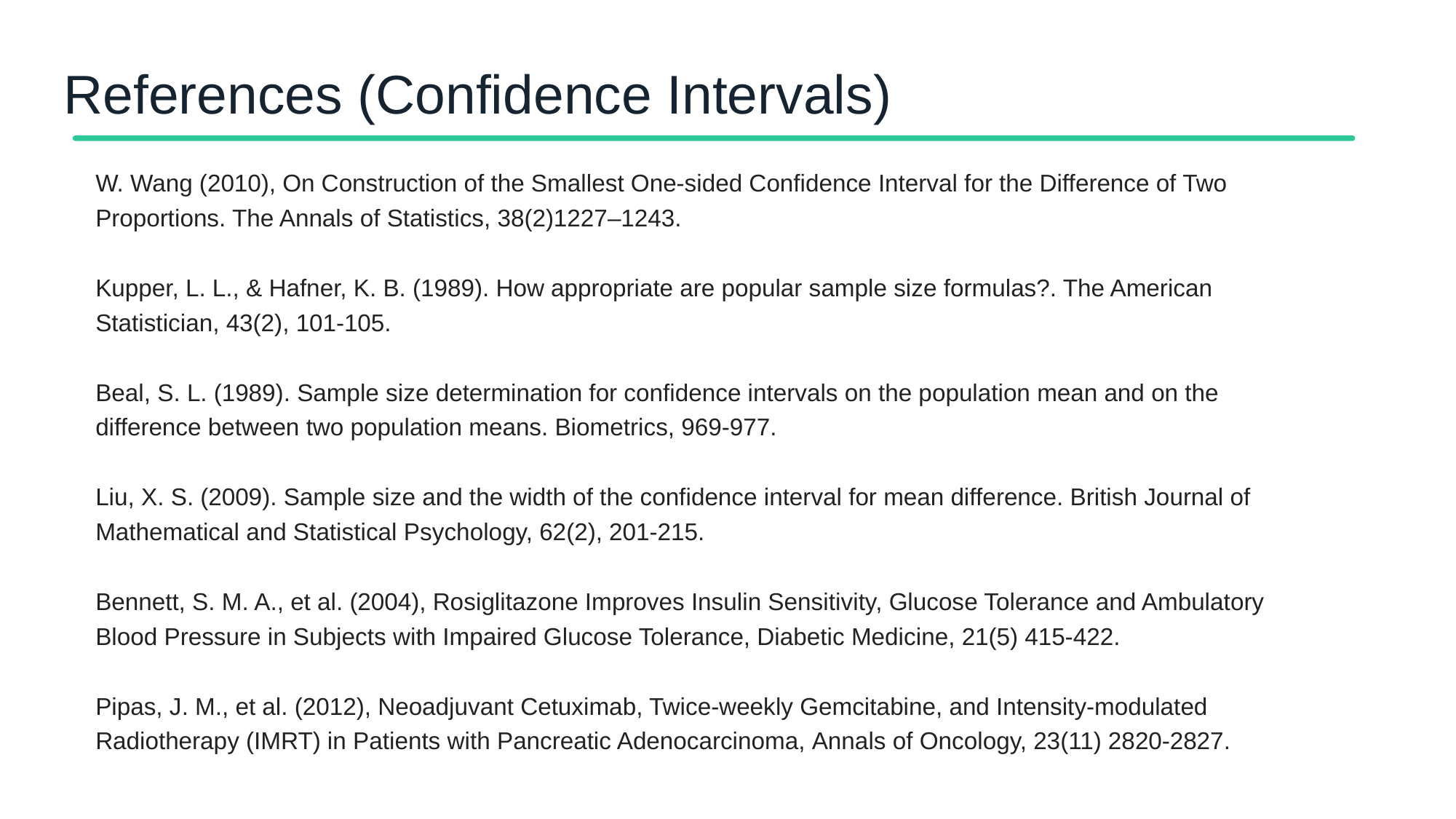

# References (Confidence Intervals)
W. Wang (2010), On Construction of the Smallest One-sided Confidence Interval for the Difference of Two Proportions. The Annals of Statistics, 38(2)1227–1243.

Kupper, L. L., & Hafner, K. B. (1989). How appropriate are popular sample size formulas?. The American Statistician, 43(2), 101-105.

Beal, S. L. (1989). Sample size determination for confidence intervals on the population mean and on the difference between two population means. Biometrics, 969-977.

Liu, X. S. (2009). Sample size and the width of the confidence interval for mean difference. British Journal of Mathematical and Statistical Psychology, 62(2), 201-215.

Bennett, S. M. A., et al. (2004), Rosiglitazone Improves Insulin Sensitivity, Glucose Tolerance and Ambulatory Blood Pressure in Subjects with Impaired Glucose Tolerance, Diabetic Medicine, 21(5) 415-422.

Pipas, J. M., et al. (2012), Neoadjuvant Cetuximab, Twice-weekly Gemcitabine, and Intensity-modulated Radiotherapy (IMRT) in Patients with Pancreatic Adenocarcinoma, Annals of Oncology, 23(11) 2820-2827.